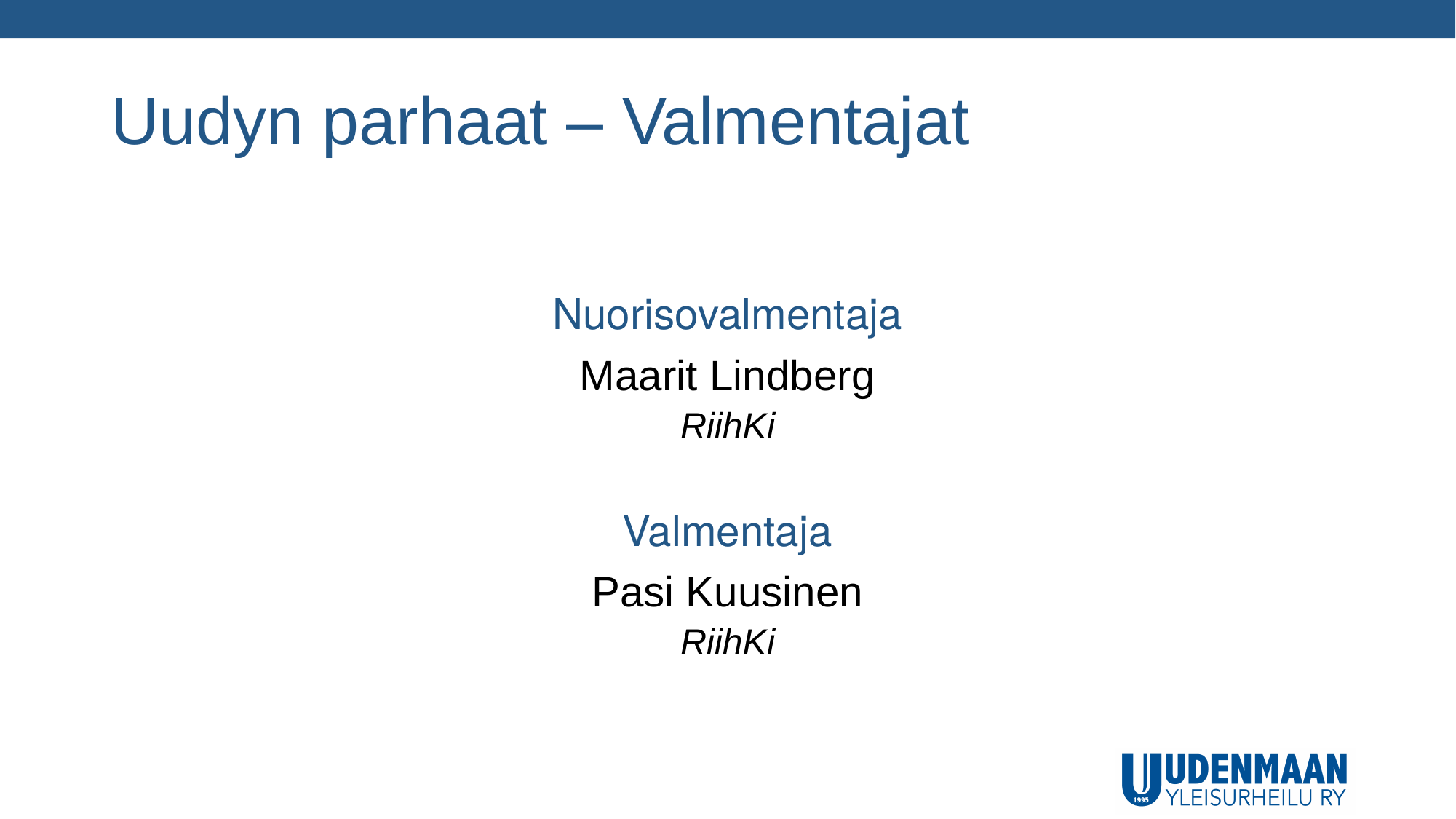

# Uudyn parhaat – Valmentajat
Nuorisovalmentaja
Maarit Lindberg
RiihKi

Valmentaja
Pasi Kuusinen
RiihKi